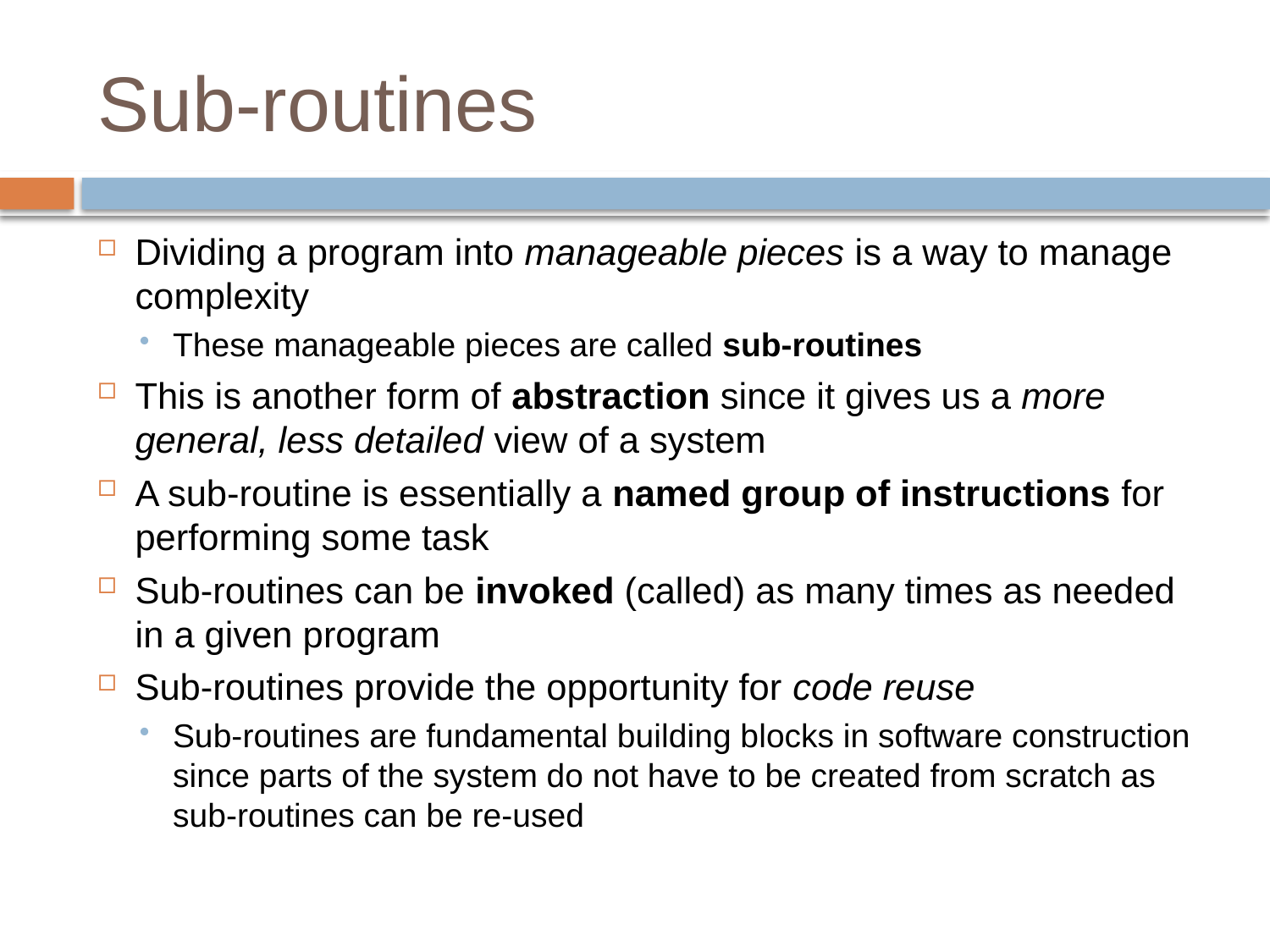

# Sub-routines
Dividing a program into manageable pieces is a way to manage complexity
These manageable pieces are called sub-routines
This is another form of abstraction since it gives us a more general, less detailed view of a system
A sub-routine is essentially a named group of instructions for performing some task
Sub-routines can be invoked (called) as many times as needed in a given program
Sub-routines provide the opportunity for code reuse
Sub-routines are fundamental building blocks in software construction since parts of the system do not have to be created from scratch as sub-routines can be re-used